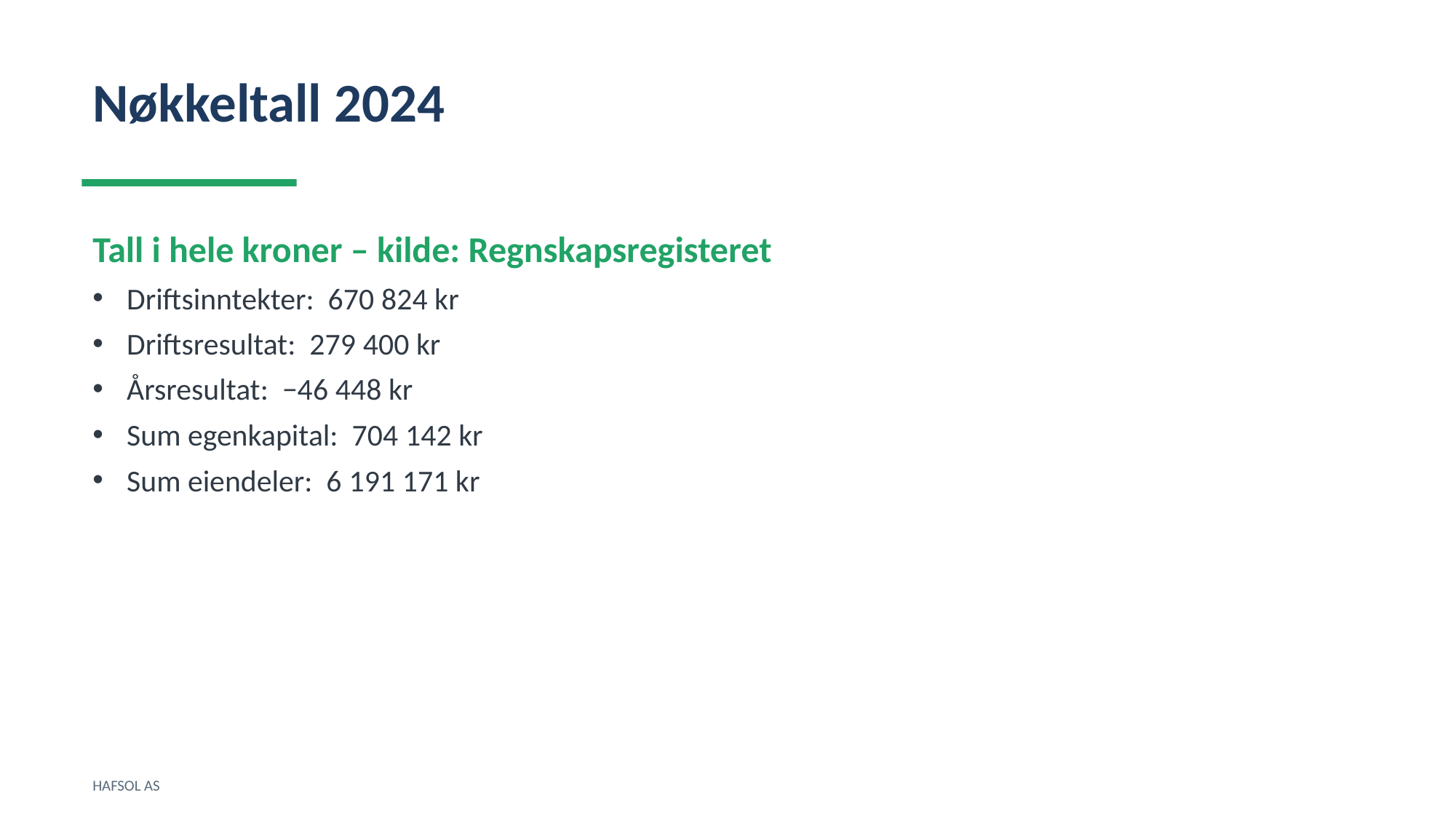

Nøkkeltall 2024

Tall i hele kroner – kilde: Regnskapsregisteret
Driftsinntekter:  670 824 kr
Driftsresultat:  279 400 kr
Årsresultat:  −46 448 kr
Sum egenkapital:  704 142 kr
Sum eiendeler:  6 191 171 kr
HAFSOL AS